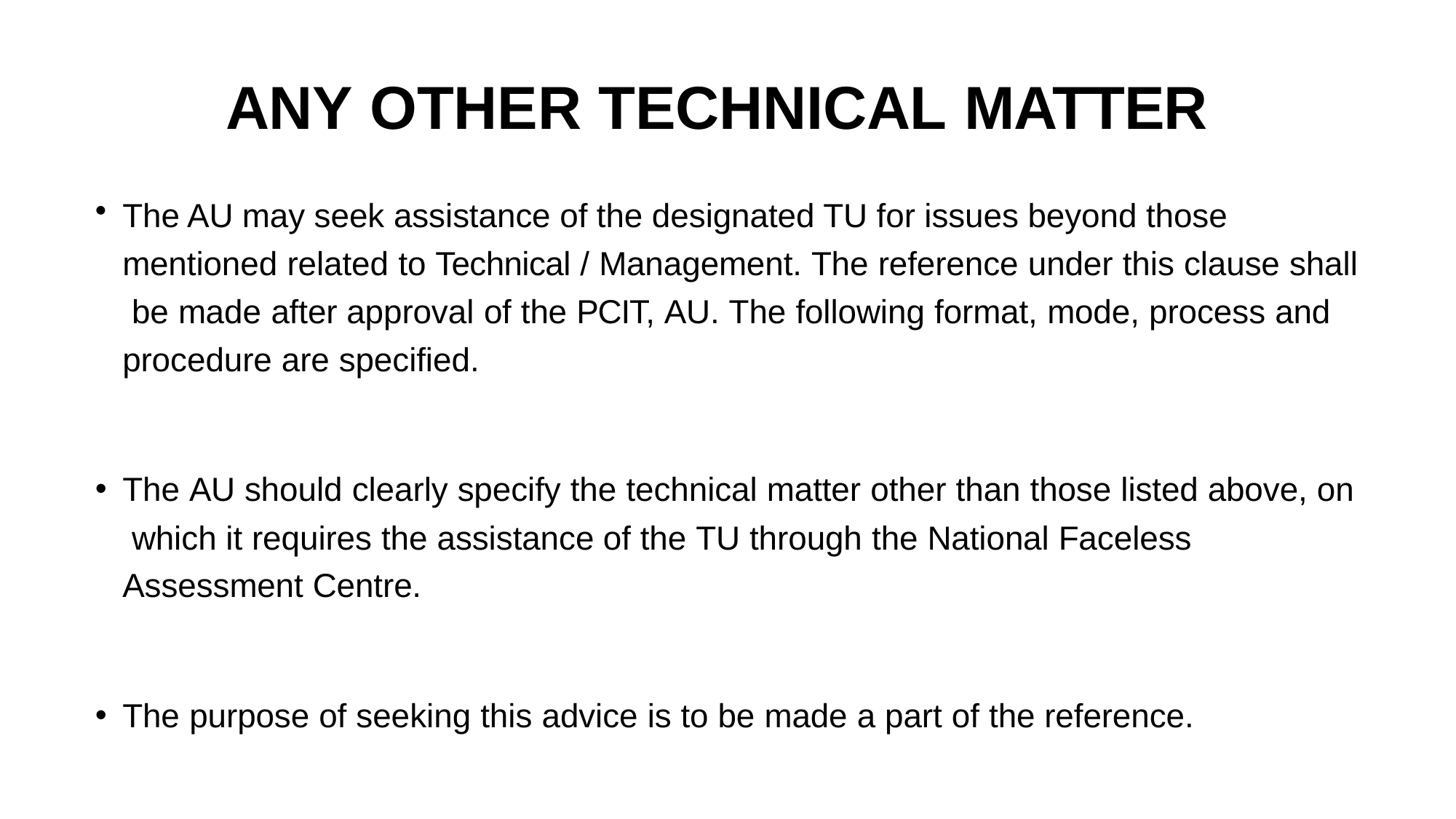

# ANY OTHER TECHNICAL MATTER
The AU may seek assistance of the designated TU for issues beyond those  mentioned related to Technical / Management. The reference under this clause shall  be made after approval of the PCIT, AU. The following format, mode, process and  procedure are specified.

The AU should clearly specify the technical matter other than those listed above, on  which it requires the assistance of the TU through the National Faceless  Assessment Centre.

The purpose of seeking this advice is to be made a part of the reference.